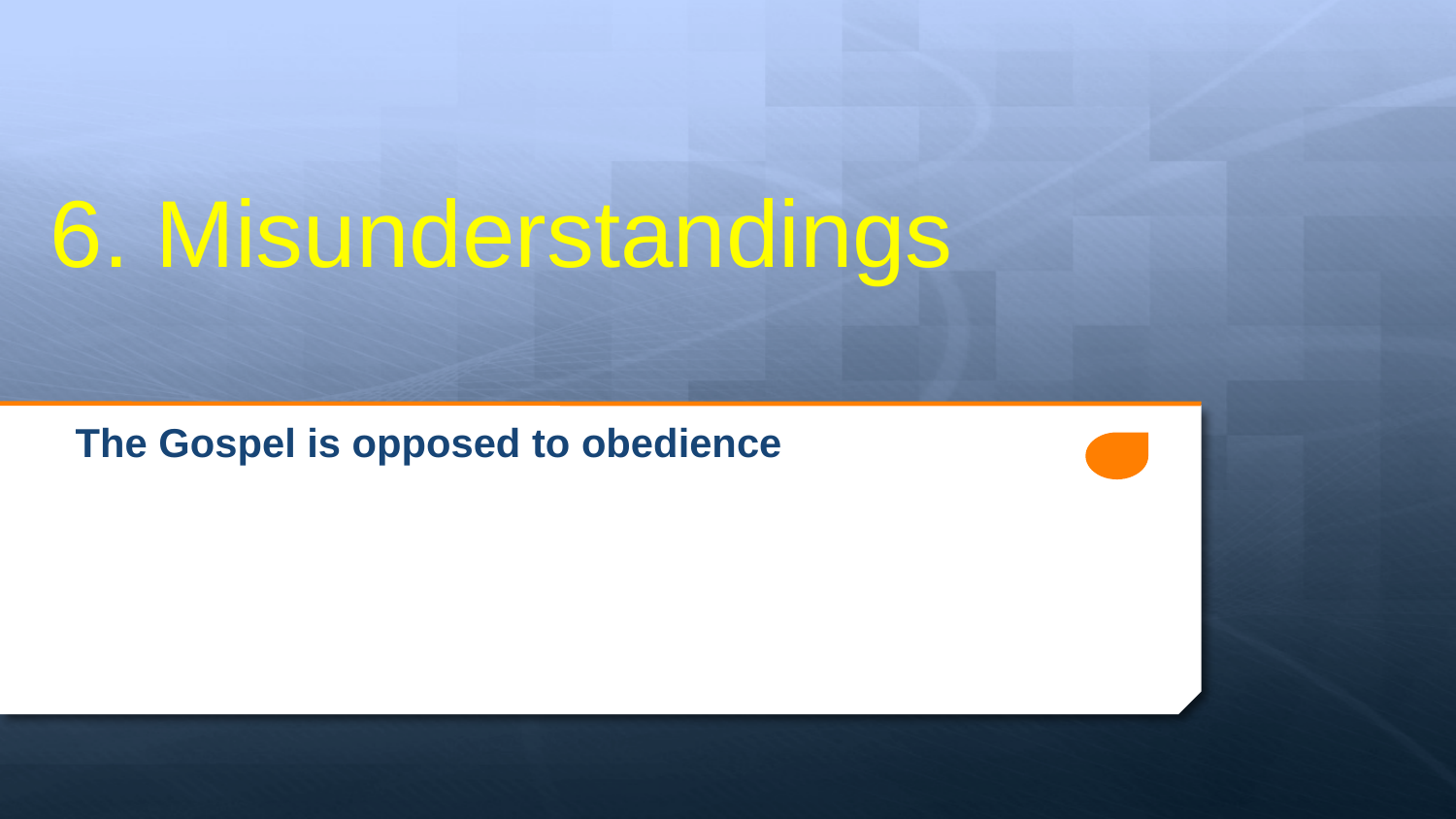

# 6. Misunderstandings
The Gospel is opposed to obedience